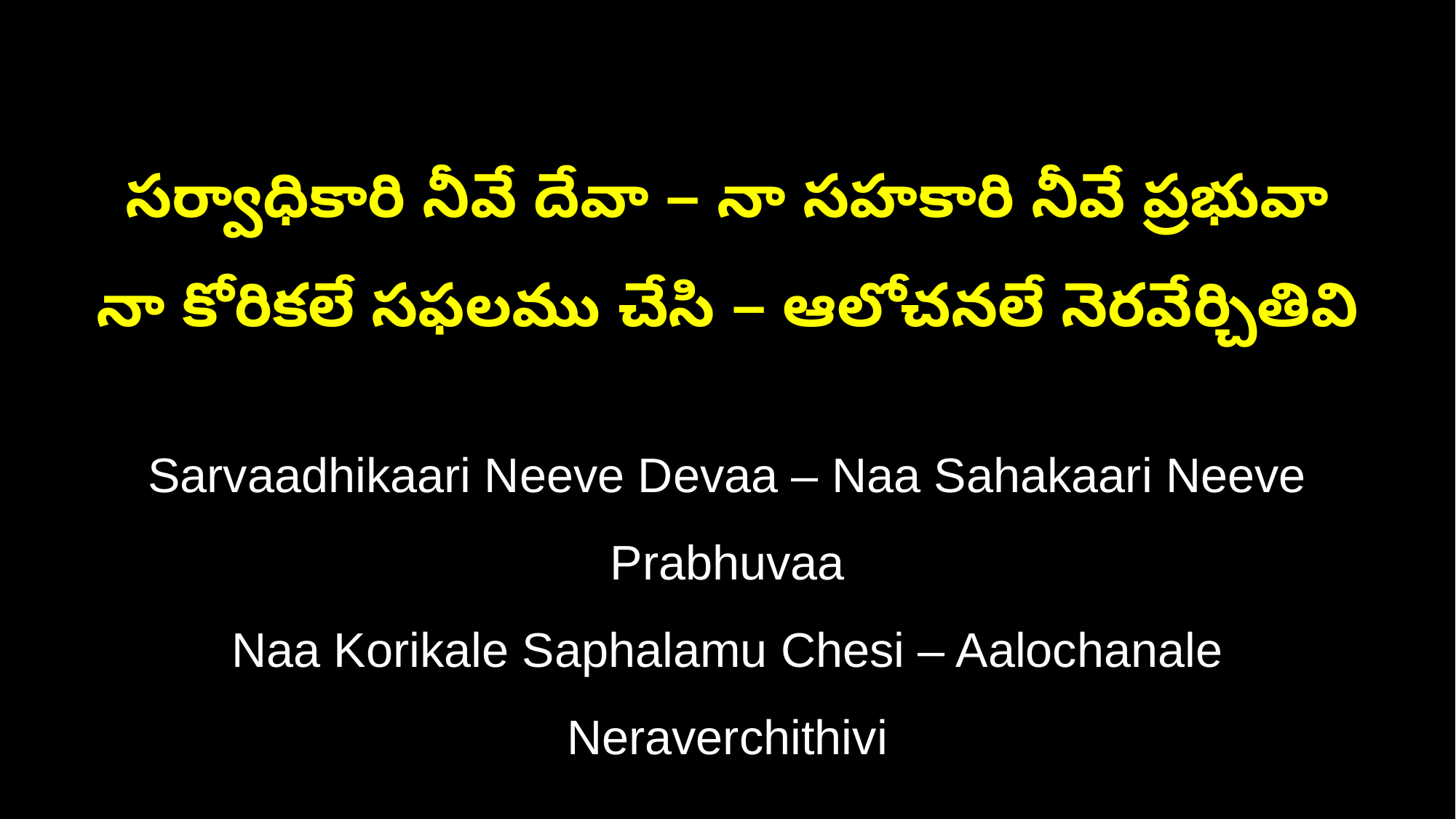

సర్వాధికారి నీవే దేవా – నా సహకారి నీవే ప్రభువా
నా కోరికలే సఫలము చేసి – ఆలోచనలే నెరవేర్చితివి
Sarvaadhikaari Neeve Devaa – Naa Sahakaari Neeve Prabhuvaa
Naa Korikale Saphalamu Chesi – Aalochanale Neraverchithivi